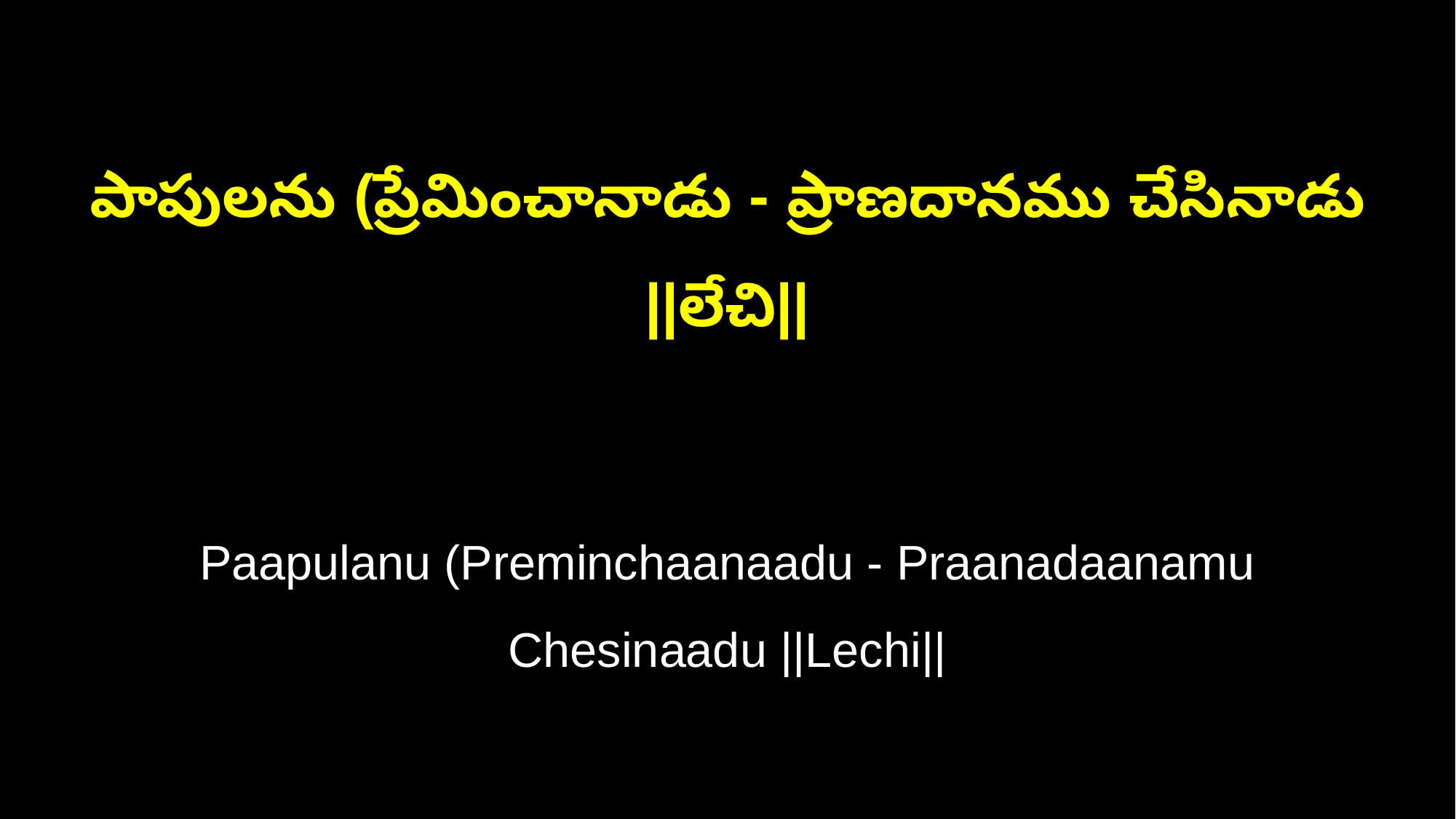

పాపులను (ప్రేమించానాడు - ప్రాణదానము చేసినాడు ||లేచి||
Paapulanu (Preminchaanaadu - Praanadaanamu Chesinaadu ||Lechi||